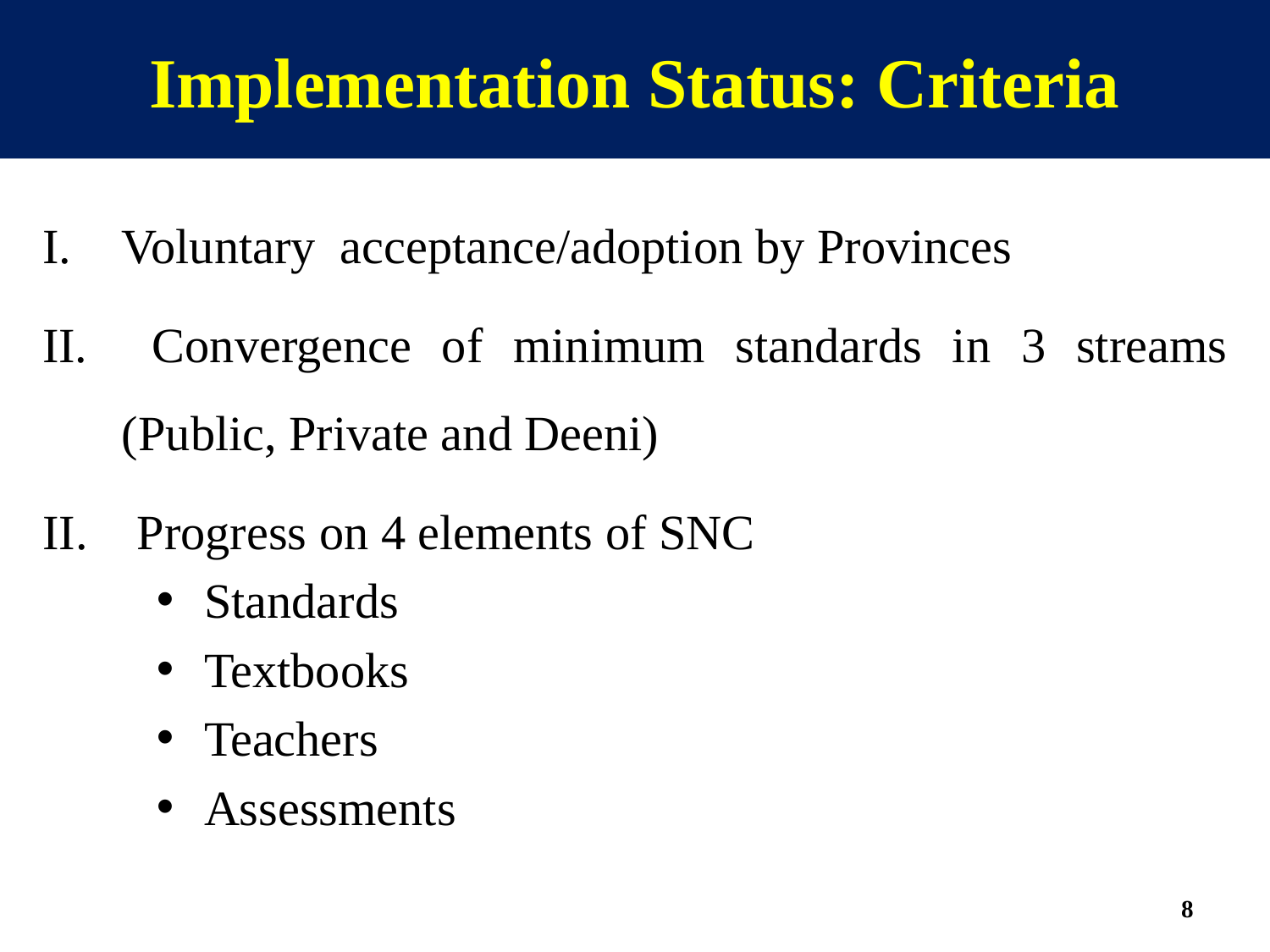

# Implementation Status: Criteria
Voluntary  acceptance/adoption by Provinces
 Convergence of minimum standards in 3 streams (Public, Private and Deeni)
II.    Progress on 4 elements of SNC
Standards
Textbooks
Teachers
Assessments
8